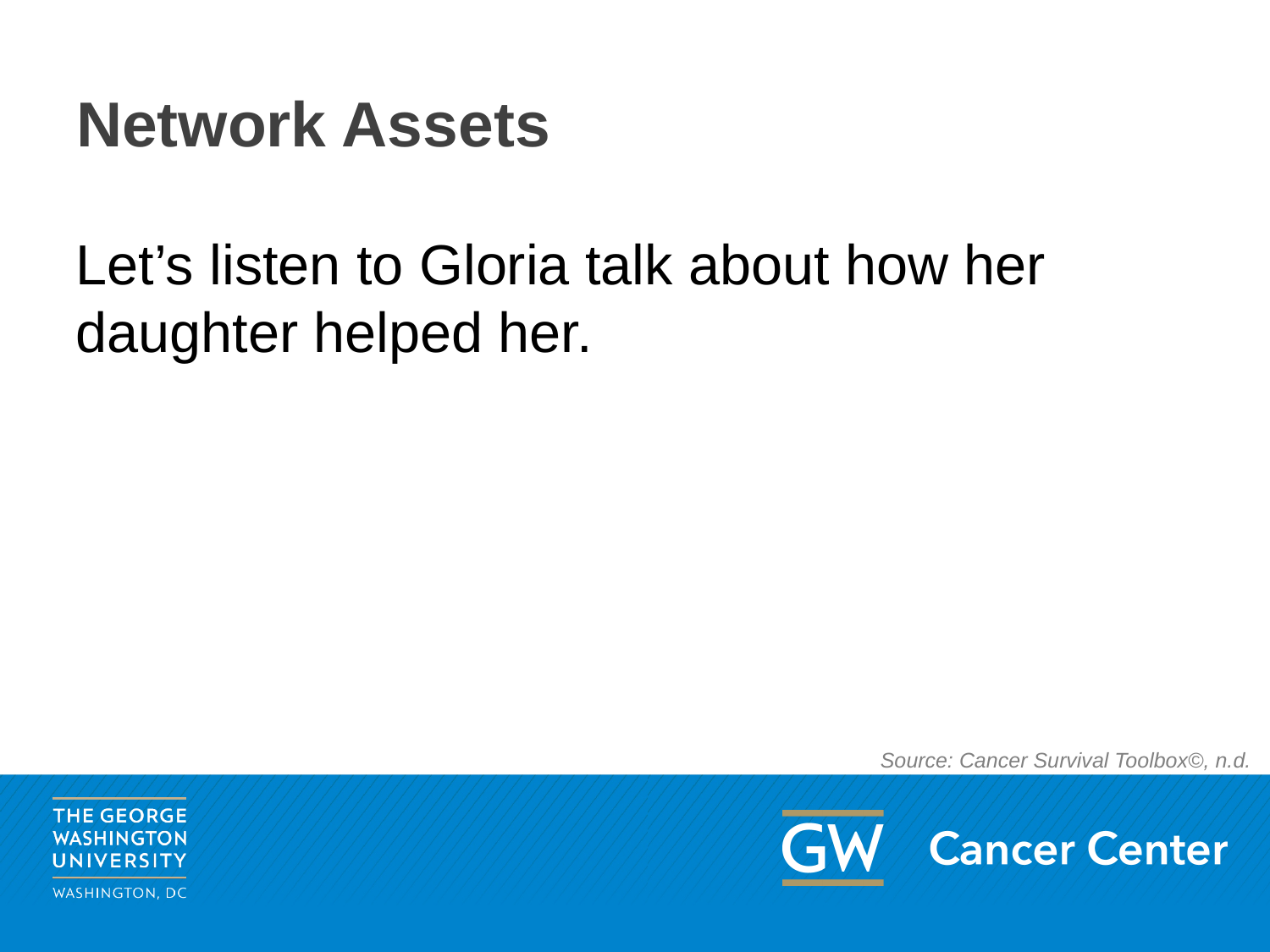

# Network Assets
Let’s listen to Gloria talk about how her daughter helped her.

Source: Cancer Survival Toolbox©, n.d.